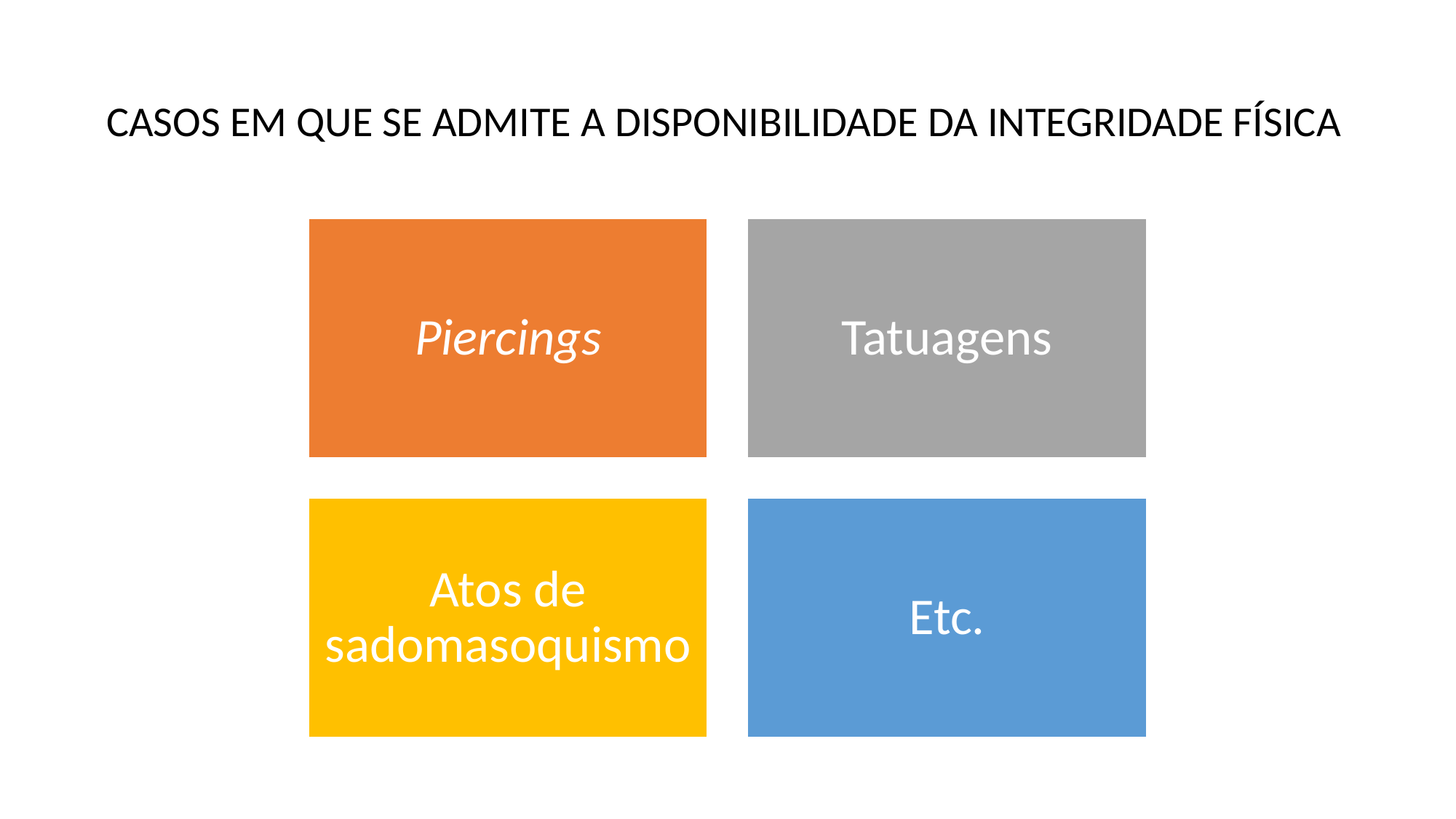

# CASOS EM QUE SE ADMITE A DISPONIBILIDADE DA INTEGRIDADE FÍSICA
Piercings
Tatuagens
Atos de sadomasoquismo
Etc.